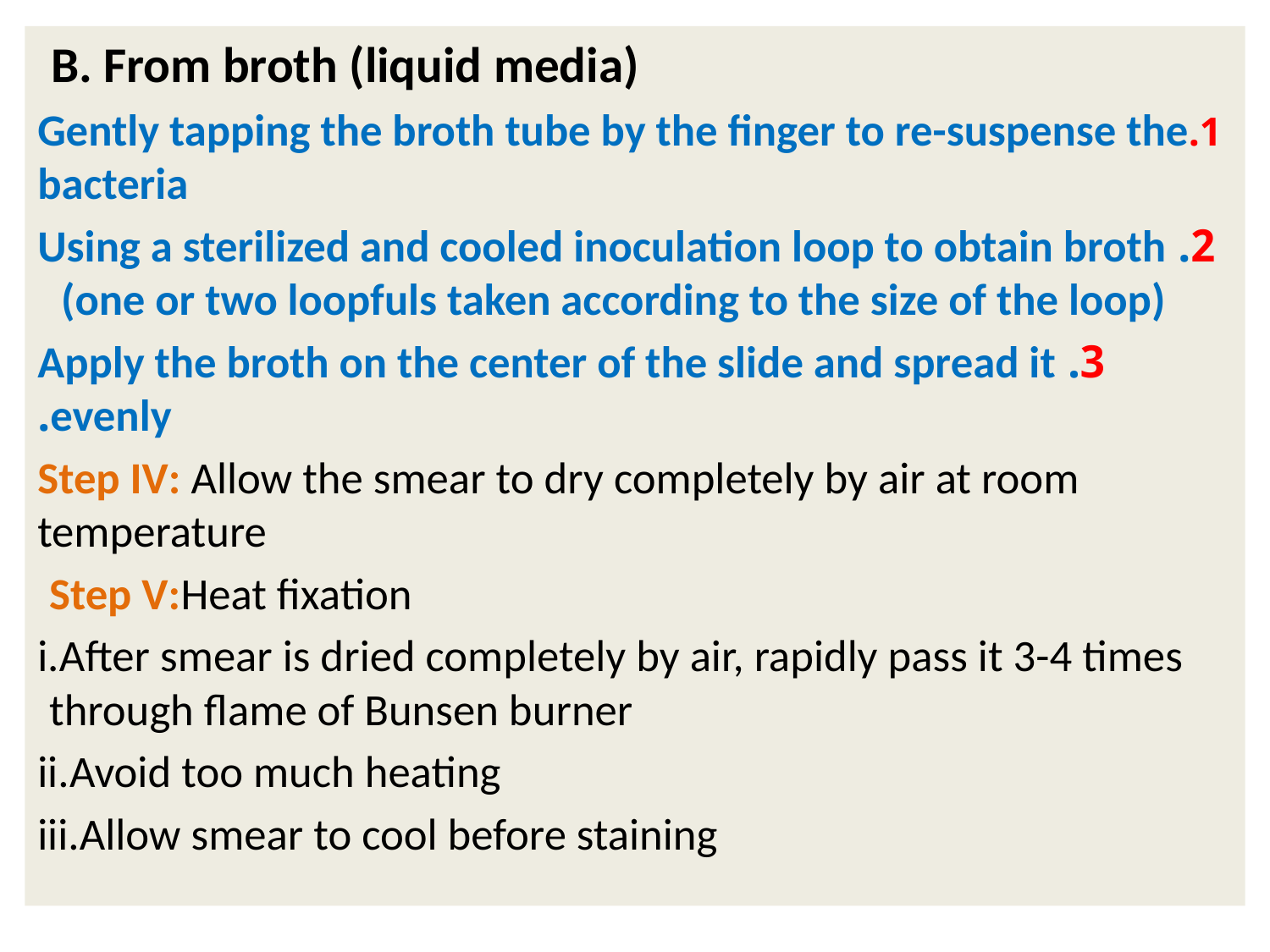

B. From broth (liquid media)
1.Gently tapping the broth tube by the finger to re-suspense the bacteria
2. Using a sterilized and cooled inoculation loop to obtain broth (one or two loopfuls taken according to the size of the loop)
3. Apply the broth on the center of the slide and spread it evenly.
Step IV: Allow the smear to dry completely by air at room temperature
Step V:Heat fixation
i.After smear is dried completely by air, rapidly pass it 3-4 times through flame of Bunsen burner
ii.Avoid too much heating
iii.Allow smear to cool before staining